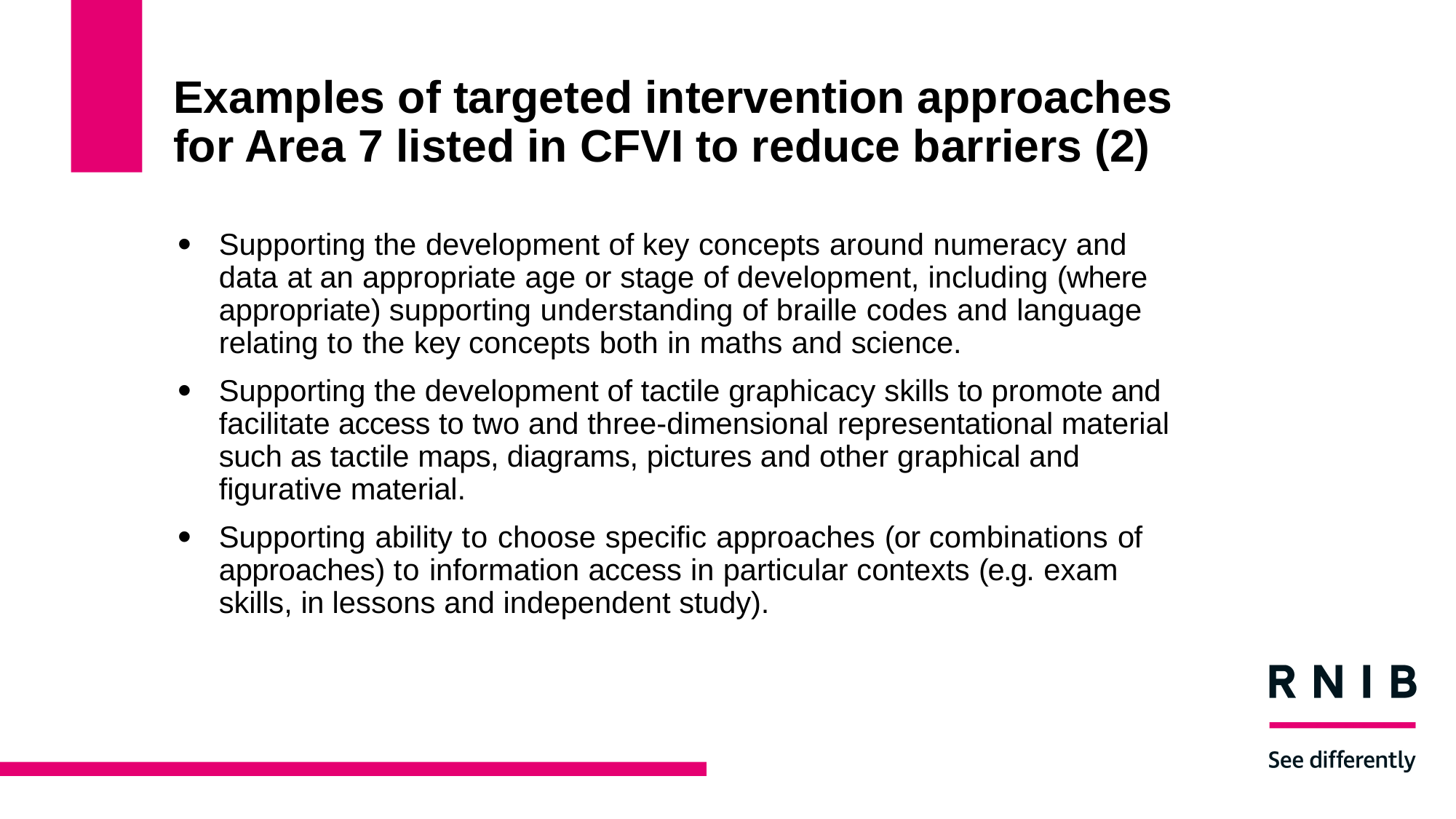

# Examples of targeted intervention approaches for Area 7 listed in CFVI to reduce barriers (2)
Supporting the development of key concepts around numeracy and data at an appropriate age or stage of development, including (where appropriate) supporting understanding of braille codes and language relating to the key concepts both in maths and science.
Supporting the development of tactile graphicacy skills to promote and facilitate access to two and three-dimensional representational material such as tactile maps, diagrams, pictures and other graphical and figurative material.
Supporting ability to choose specific approaches (or combinations of approaches) to information access in particular contexts (e.g. exam skills, in lessons and independent study).